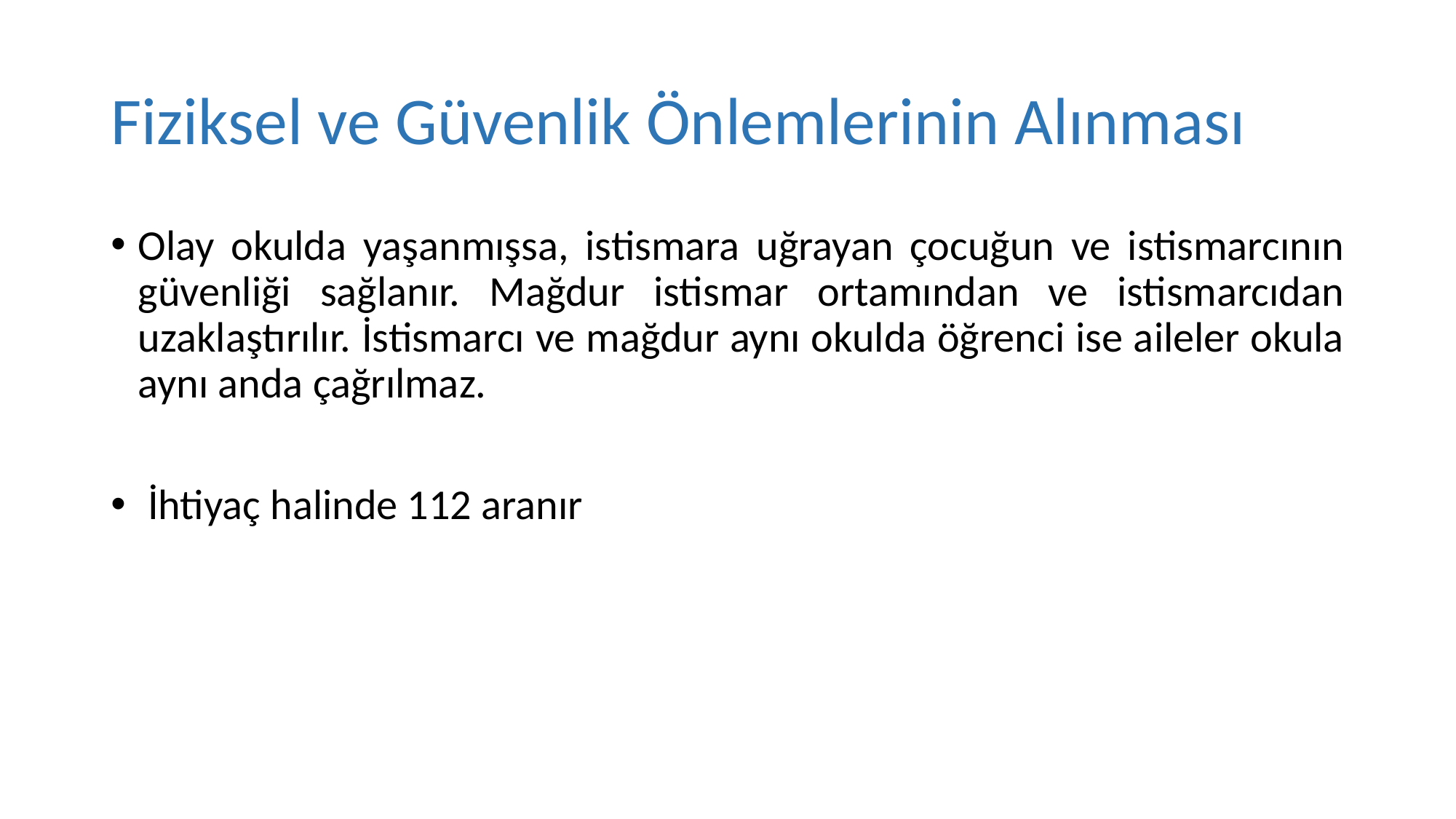

# Fiziksel ve Güvenlik Önlemlerinin Alınması
Olay okulda yaşanmışsa, istismara uğrayan çocuğun ve istismarcının güvenliği sağlanır. Mağdur istismar ortamından ve istismarcıdan uzaklaştırılır. İstismarcı ve mağdur aynı okulda öğrenci ise aileler okula aynı anda çağrılmaz.

 İhtiyaç halinde 112 aranır